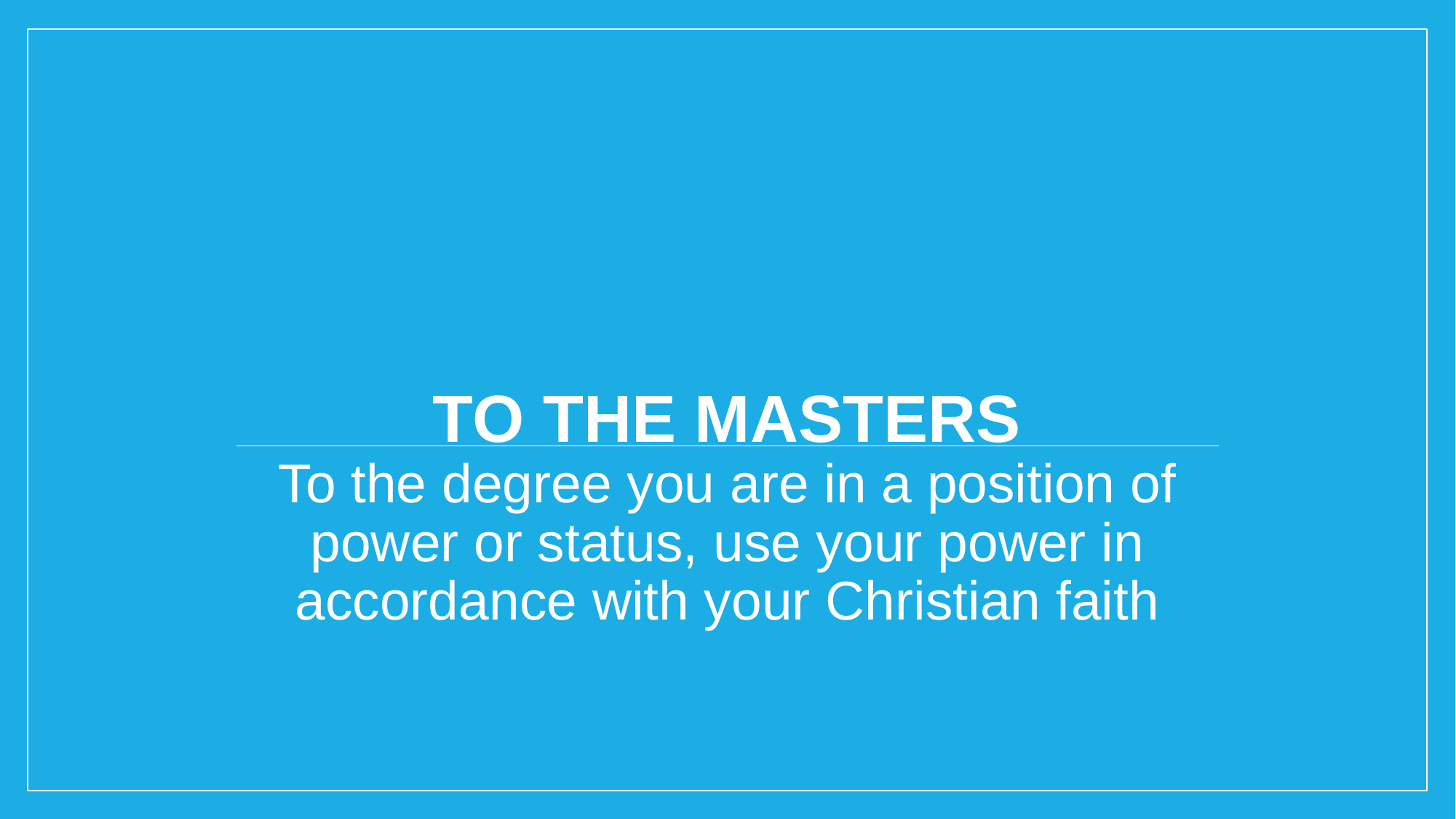

# To the Masters
To the degree you are in a position of power or status, use your power in accordance with your Christian faith